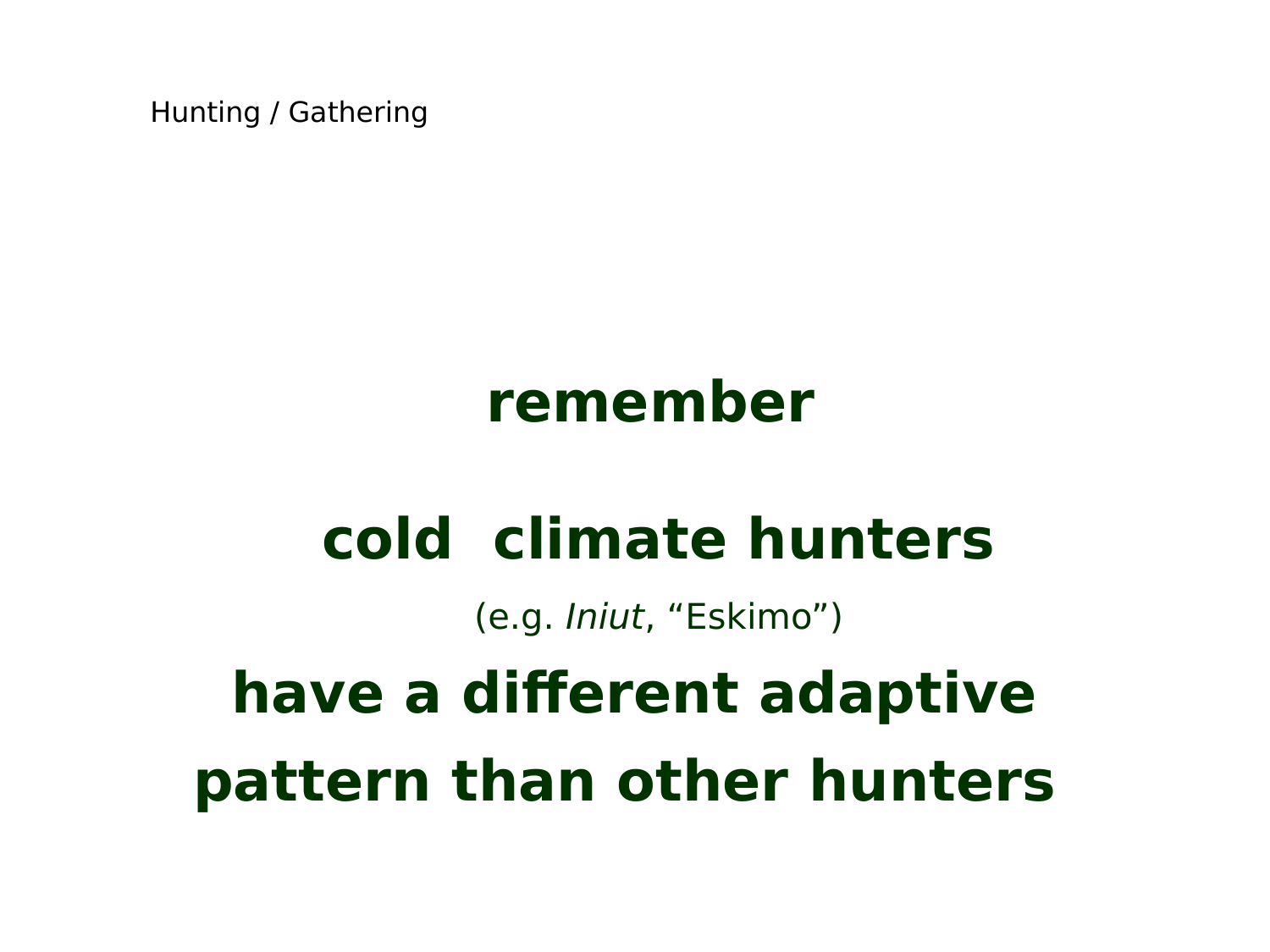

Hunting / Gathering
remember
cold  climate hunters
(e.g. Iniut, “Eskimo”)
have a different adaptive pattern than other hunters